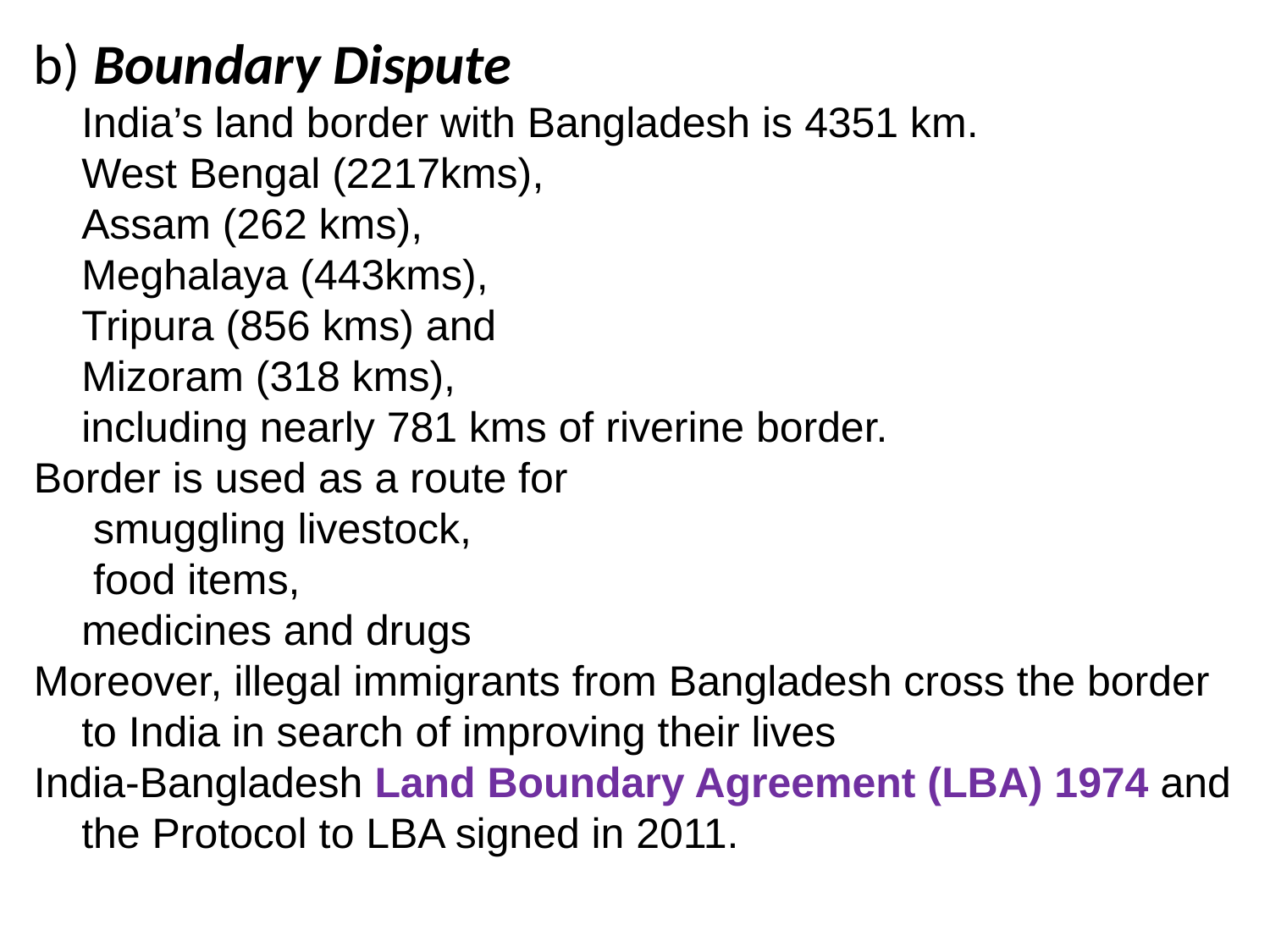

b) Boundary Dispute
	India’s land border with Bangladesh is 4351 km.
	West Bengal (2217kms),
	Assam (262 kms),
	Meghalaya (443kms),
	Tripura (856 kms) and
	Mizoram (318 kms),
	including nearly 781 kms of riverine border.
Border is used as a route for
	 smuggling livestock,
	 food items,
	medicines and drugs
Moreover, illegal immigrants from Bangladesh cross the border to India in search of improving their lives
India-Bangladesh Land Boundary Agreement (LBA) 1974 and the Protocol to LBA signed in 2011.